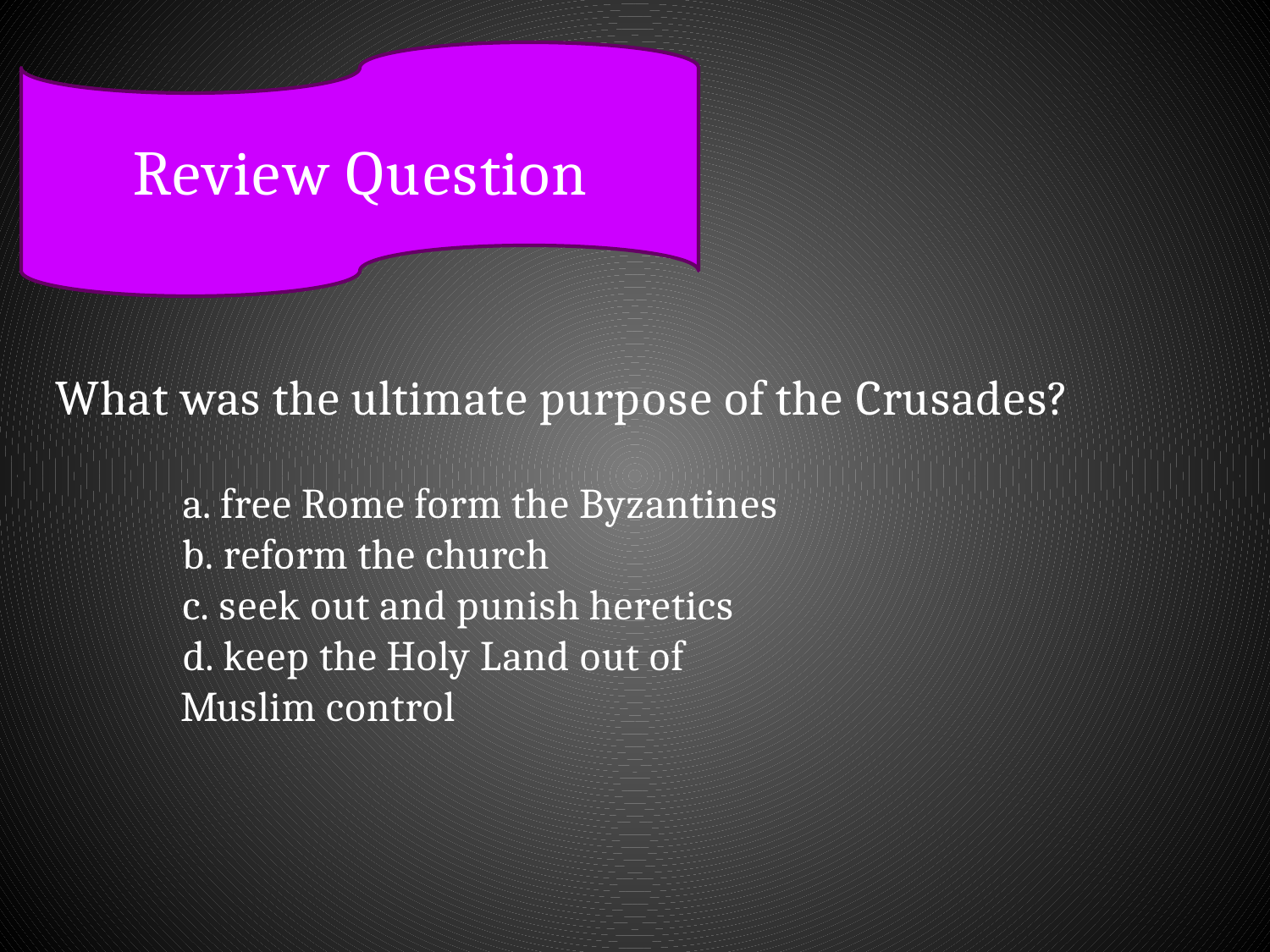

Review Question
What was the ultimate purpose of the Crusades?

	a. free Rome form the Byzantines
	b. reform the church
	c. seek out and punish heretics
	d. keep the Holy Land out of
	Muslim control